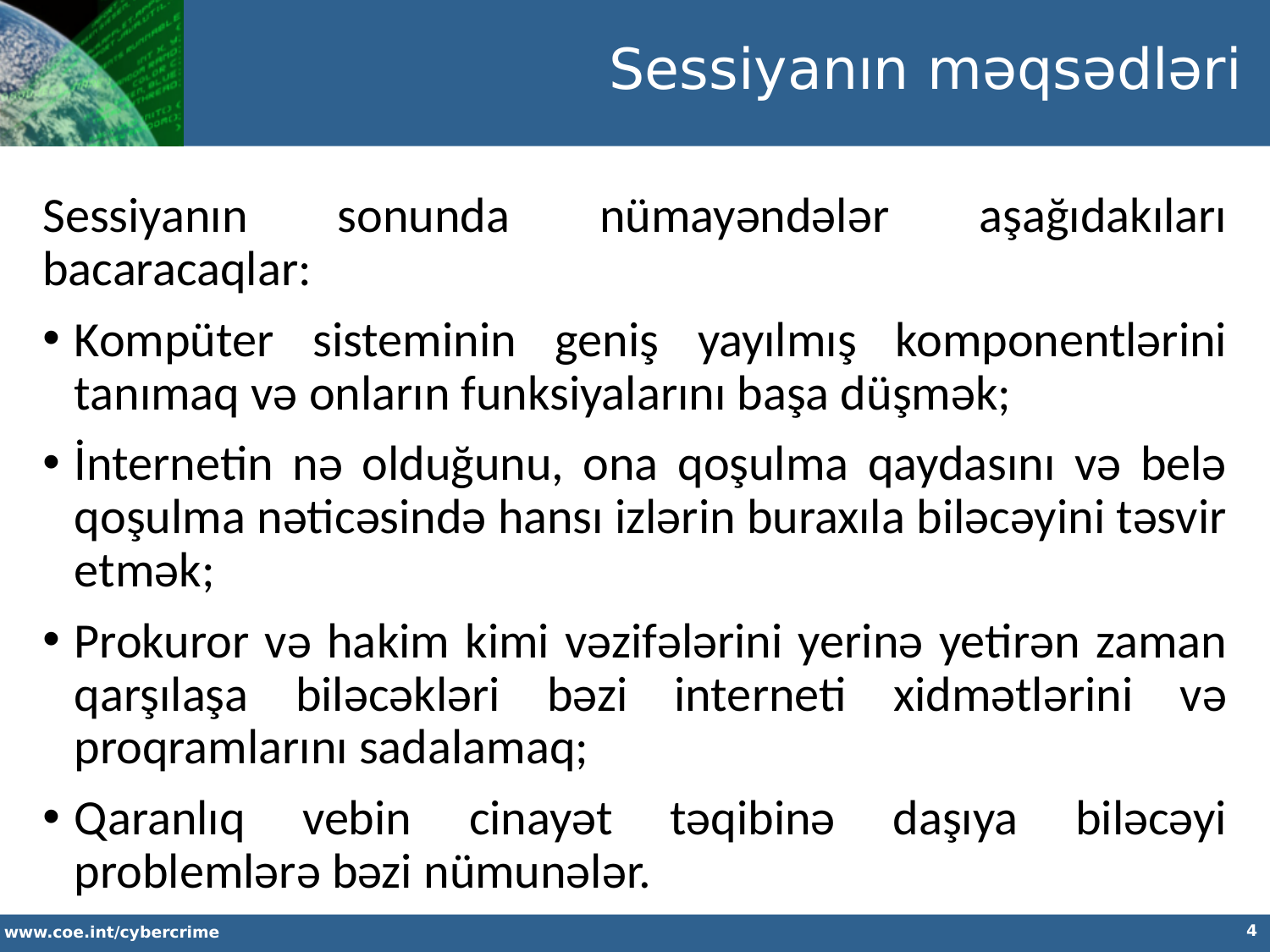

Sessiyanın məqsədləri
Sessiyanın sonunda nümayəndələr aşağıdakıları bacaracaqlar:
Kompüter sisteminin geniş yayılmış komponentlərini tanımaq və onların funksiyalarını başa düşmək;
İnternetin nə olduğunu, ona qoşulma qaydasını və belə qoşulma nəticəsində hansı izlərin buraxıla biləcəyini təsvir etmək;
Prokuror və hakim kimi vəzifələrini yerinə yetirən zaman qarşılaşa biləcəkləri bəzi interneti xidmətlərini və proqramlarını sadalamaq;
Qaranlıq vebin cinayət təqibinə daşıya biləcəyi problemlərə bəzi nümunələr.